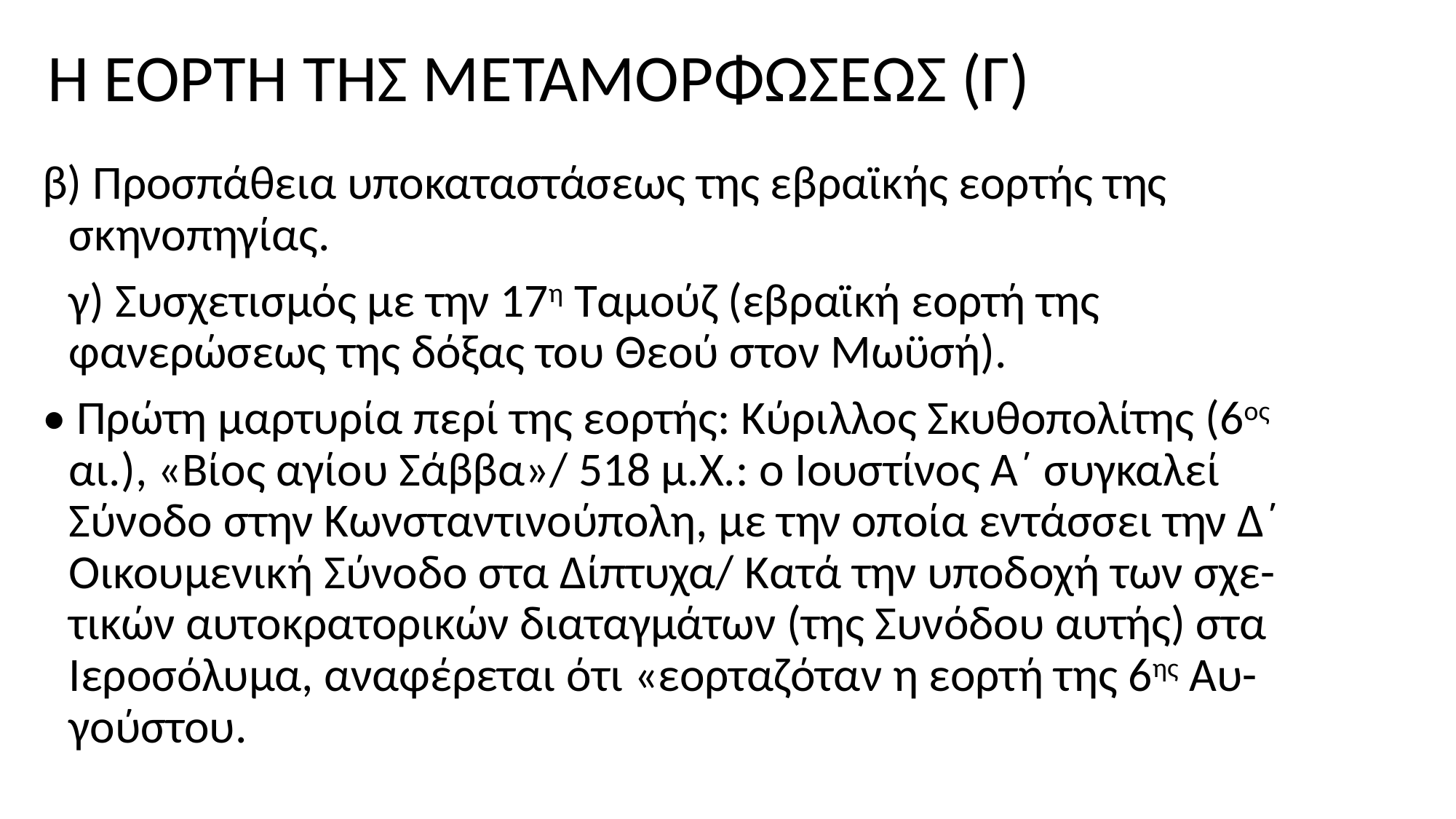

# Η ΕΟΡΤΗ ΤΗΣ ΜΕΤΑΜΟΡΦΩΣΕΩΣ (Γ)
β) Προσπάθεια υποκαταστάσεως της εβραϊκής εορτής της σκηνοπηγίας.
	γ) Συσχετισμός με την 17η Ταμούζ (εβραϊκή εορτή της φανερώσεως της δόξας του Θεού στον Μωϋσή).
• Πρώτη μαρτυρία περί της εορτής: Κύριλλος Σκυθοπολίτης (6ος αι.), «Βίος αγίου Σάββα»/ 518 μ.Χ.: ο Ιουστίνος Α΄ συγκαλεί Σύνοδο στην Κωνσταντινούπολη, με την οποία εντάσσει την Δ΄ Οικουμενική Σύνοδο στα Δίπτυχα/ Κατά την υποδοχή των σχε-τικών αυτοκρατορικών διαταγμάτων (της Συνόδου αυτής) στα Ιεροσόλυμα, αναφέρεται ότι «εορταζόταν η εορτή της 6ης Αυ-γούστου.